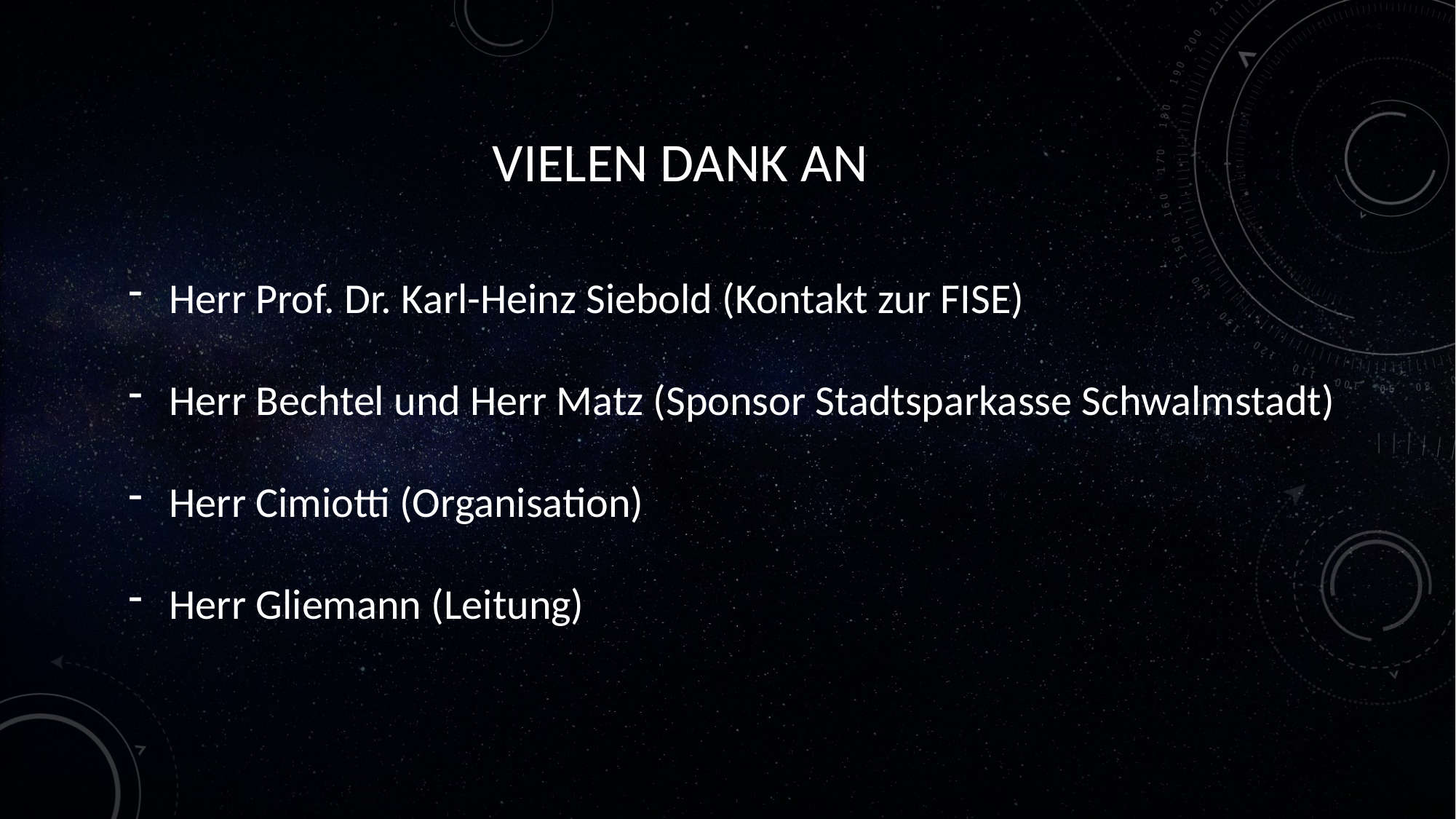

# Vielen Dank an
Herr Prof. Dr. Karl-Heinz Siebold (Kontakt zur FISE)

Herr Bechtel und Herr Matz (Sponsor Stadtsparkasse Schwalmstadt)

Herr Cimiotti (Organisation)

Herr Gliemann (Leitung)